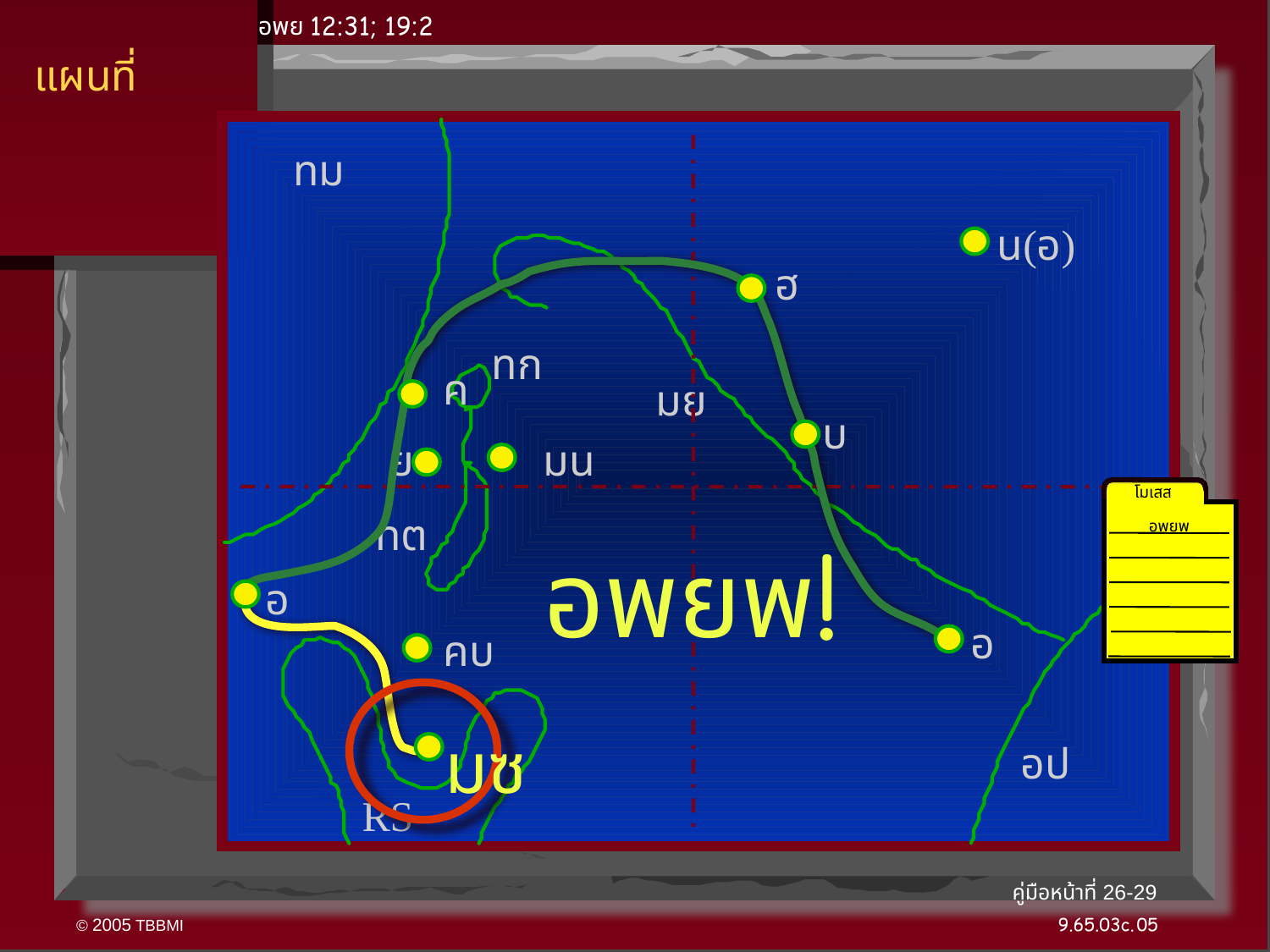

อพย 12:31; 19:2

 แผนที่

ทม

น(อ)

ฮ

ทก
ค

มย

บ

ย
มน

โมเสส

ทต

อพยพ
อพยพ!

อ

40

อ

คบ

มซ
อป

RS
คู่มือหน้าที่ 26-29
05